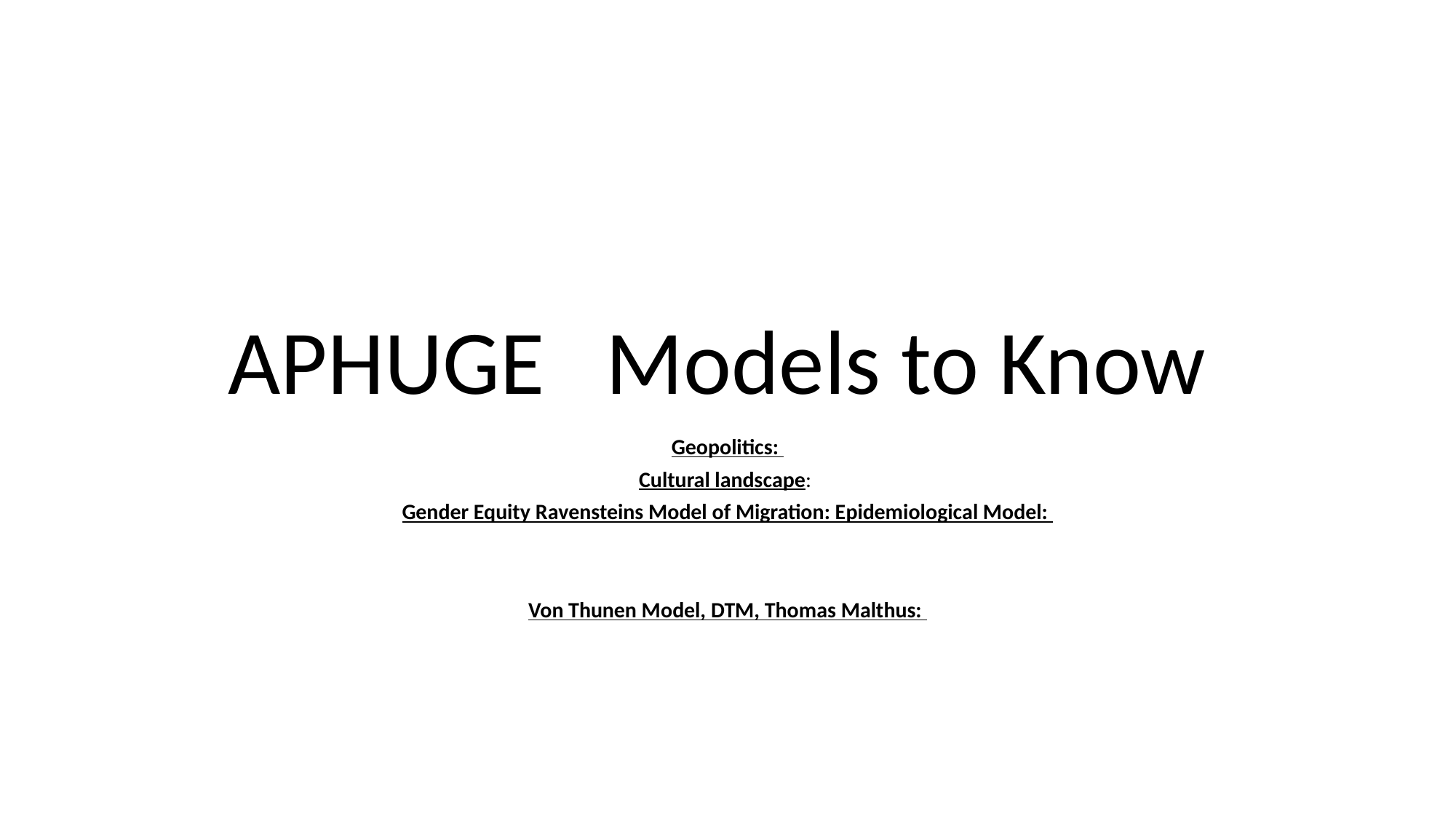

# APHUGE   Models to Know
Geopolitics:
Cultural landscape:
Gender Equity Ravensteins Model of Migration: Epidemiological Model:

Von Thunen Model, DTM, Thomas Malthus: